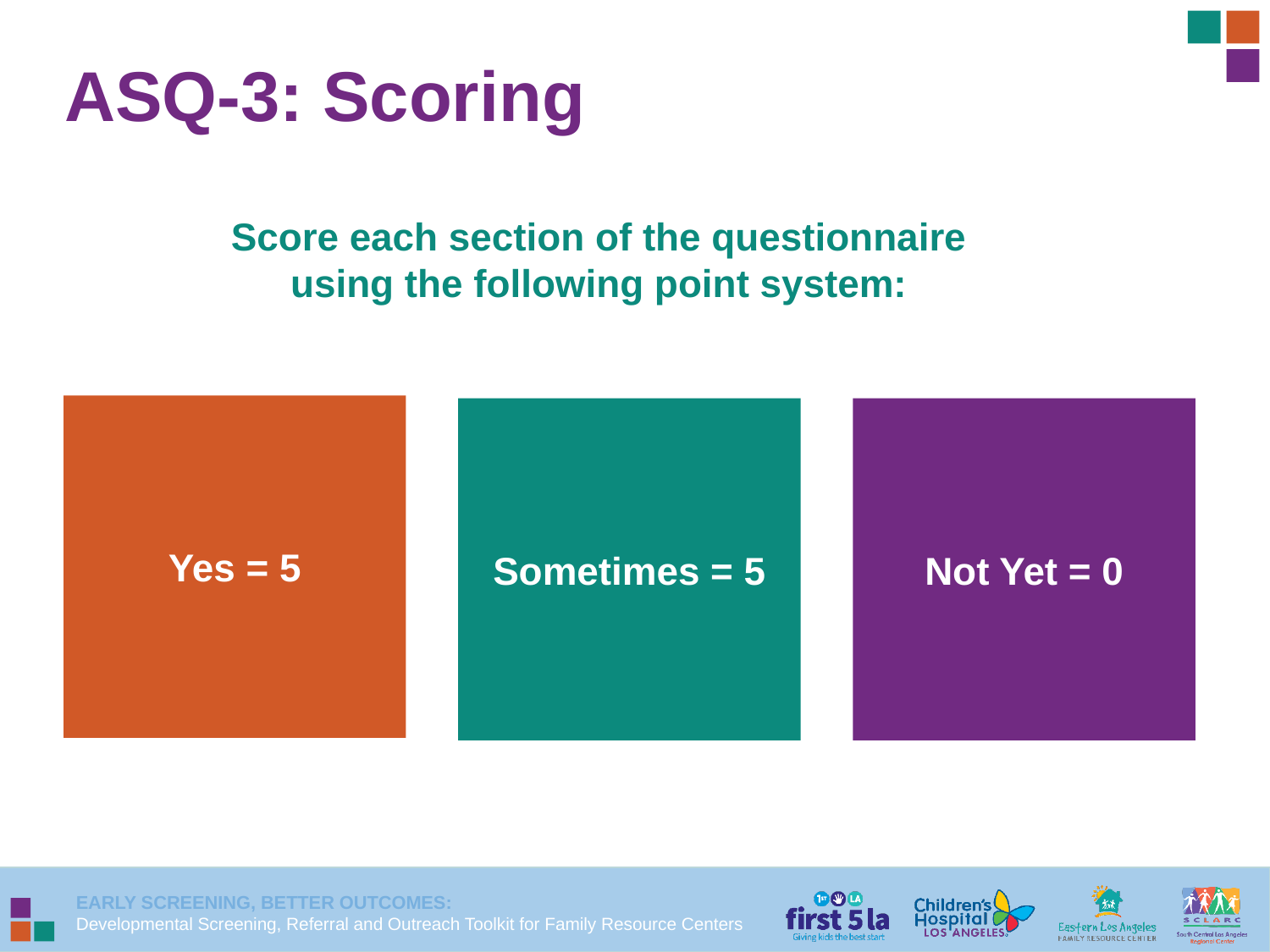

ASQ-3: Scoring
Score each section of the questionnaire using the following point system:
Yes = 5
Sometimes = 5
Not Yet = 0